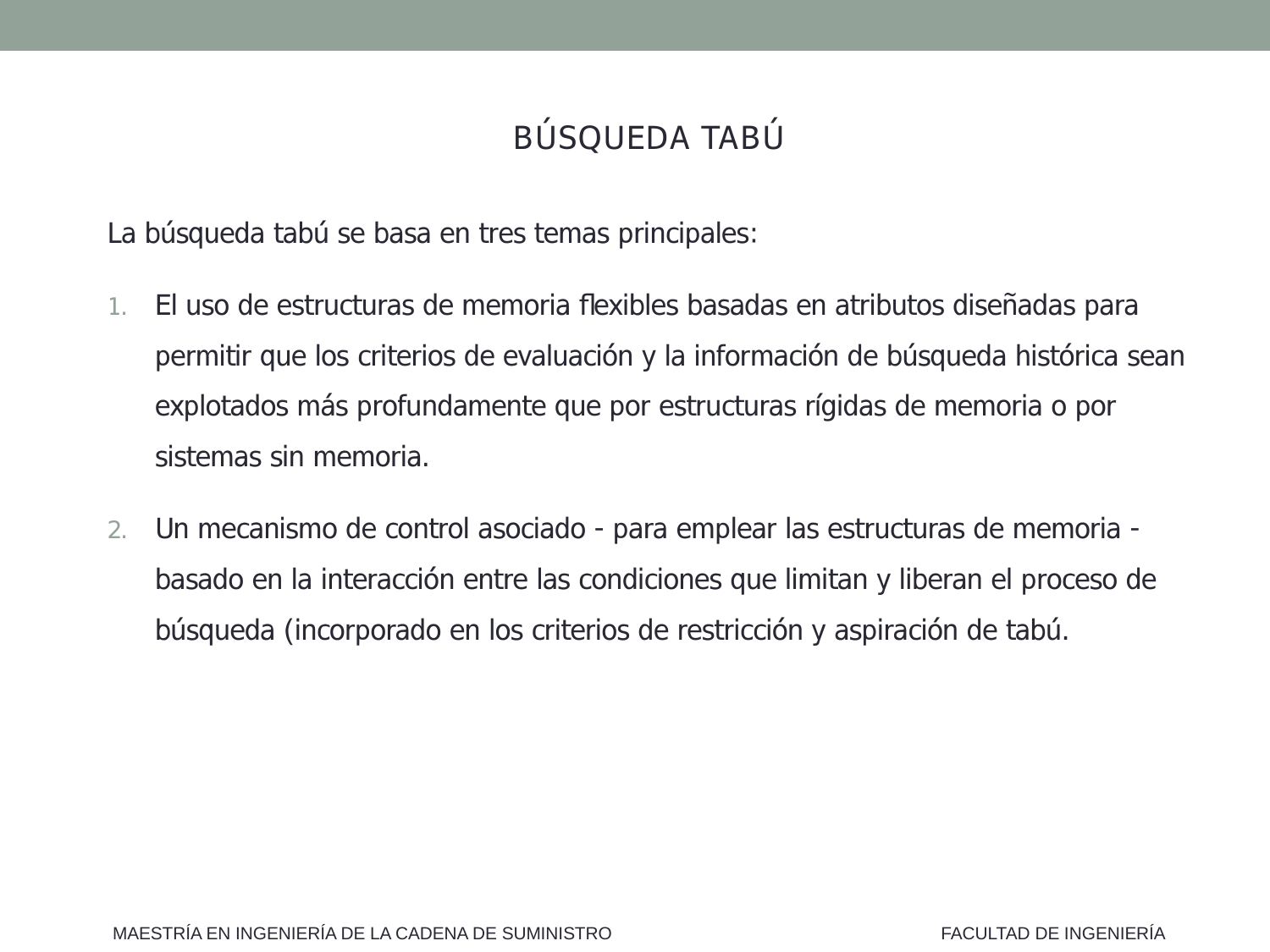

BÚSQUEDA TABÚ

La búsqueda tabú se basa en tres temas principales:
El uso de estructuras de memoria flexibles basadas en atributos diseñadas para permitir que los criterios de evaluación y la información de búsqueda histórica sean explotados más profundamente que por estructuras rígidas de memoria o por sistemas sin memoria.
Un mecanismo de control asociado - para emplear las estructuras de memoria - basado en la interacción entre las condiciones que limitan y liberan el proceso de búsqueda (incorporado en los criterios de restricción y aspiración de tabú.

MAESTRÍA EN INGENIERÍA DE LA CADENA DE SUMINISTRO
FACULTAD DE INGENIERÍA